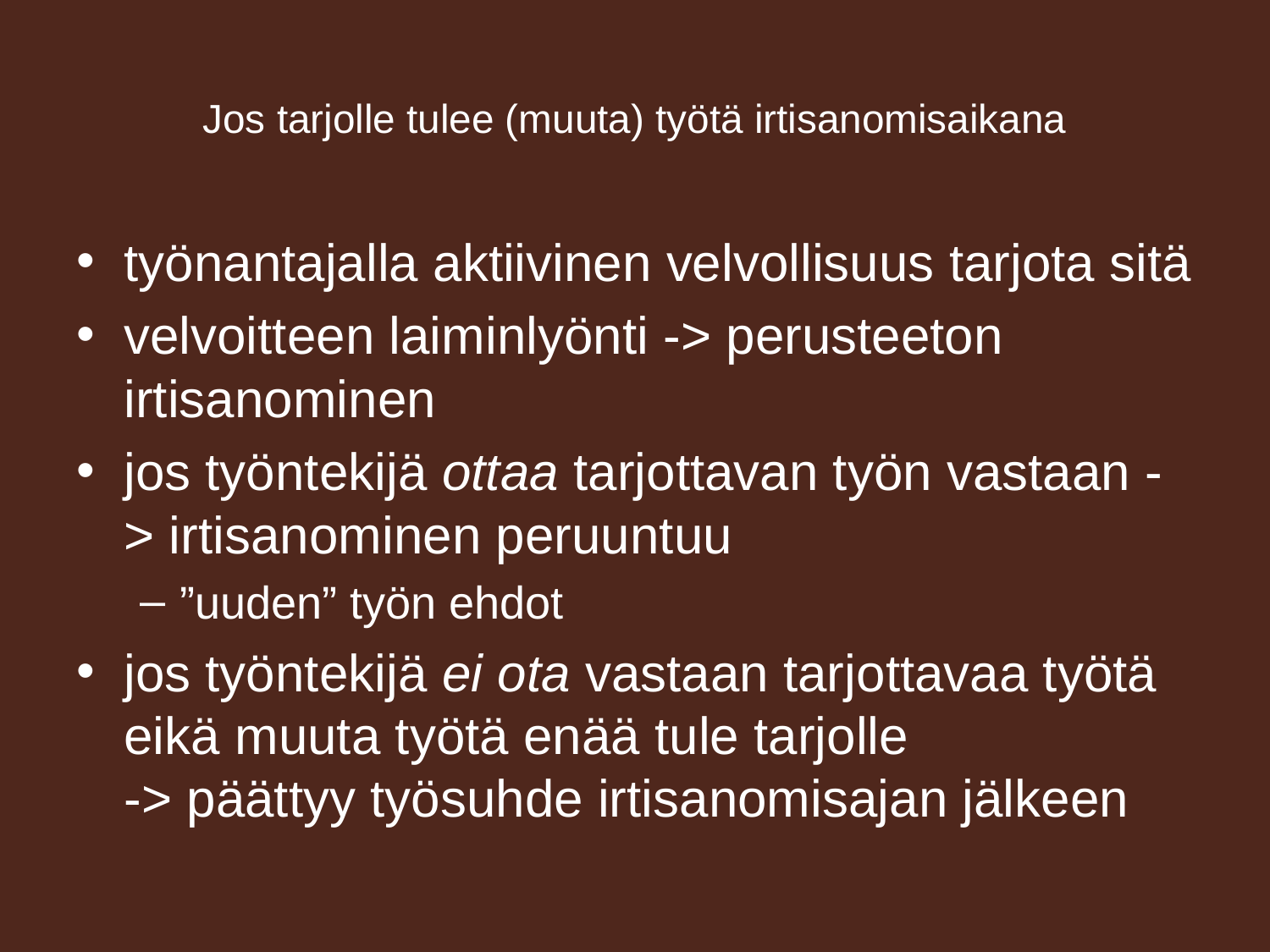

# Jos tarjolle tulee (muuta) työtä irtisanomisaikana
työnantajalla aktiivinen velvollisuus tarjota sitä
velvoitteen laiminlyönti -> perusteeton irtisanominen
jos työntekijä ottaa tarjottavan työn vastaan -> irtisanominen peruuntuu
”uuden” työn ehdot
jos työntekijä ei ota vastaan tarjottavaa työtä eikä muuta työtä enää tule tarjolle
-> päättyy työsuhde irtisanomisajan jälkeen